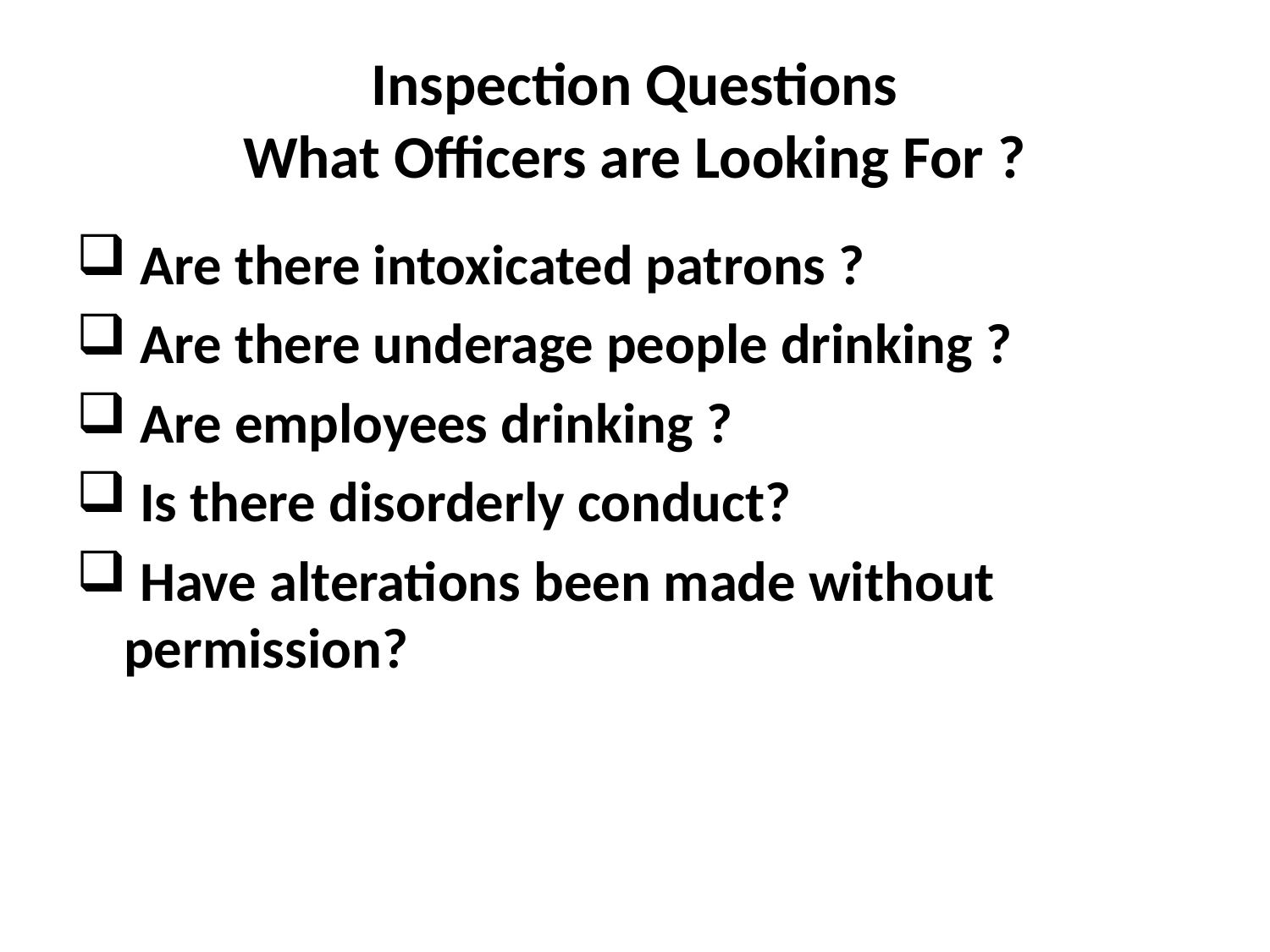

# Inspection Questions What Officers are Looking For ?
 Are there intoxicated patrons ?
 Are there underage people drinking ?
 Are employees drinking ?
 Is there disorderly conduct?
 Have alterations been made without permission?